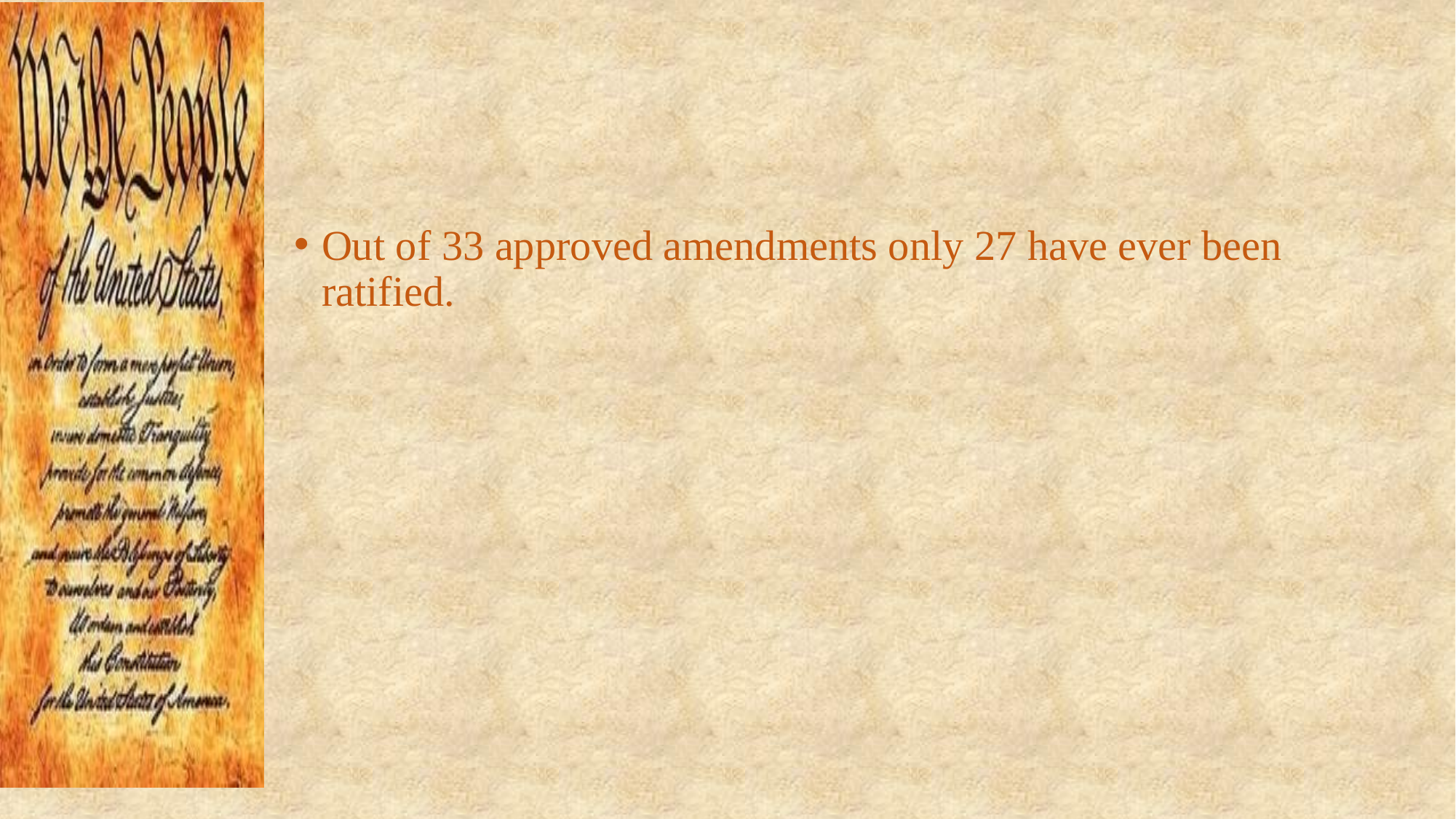

#
Out of 33 approved amendments only 27 have ever been ratified.